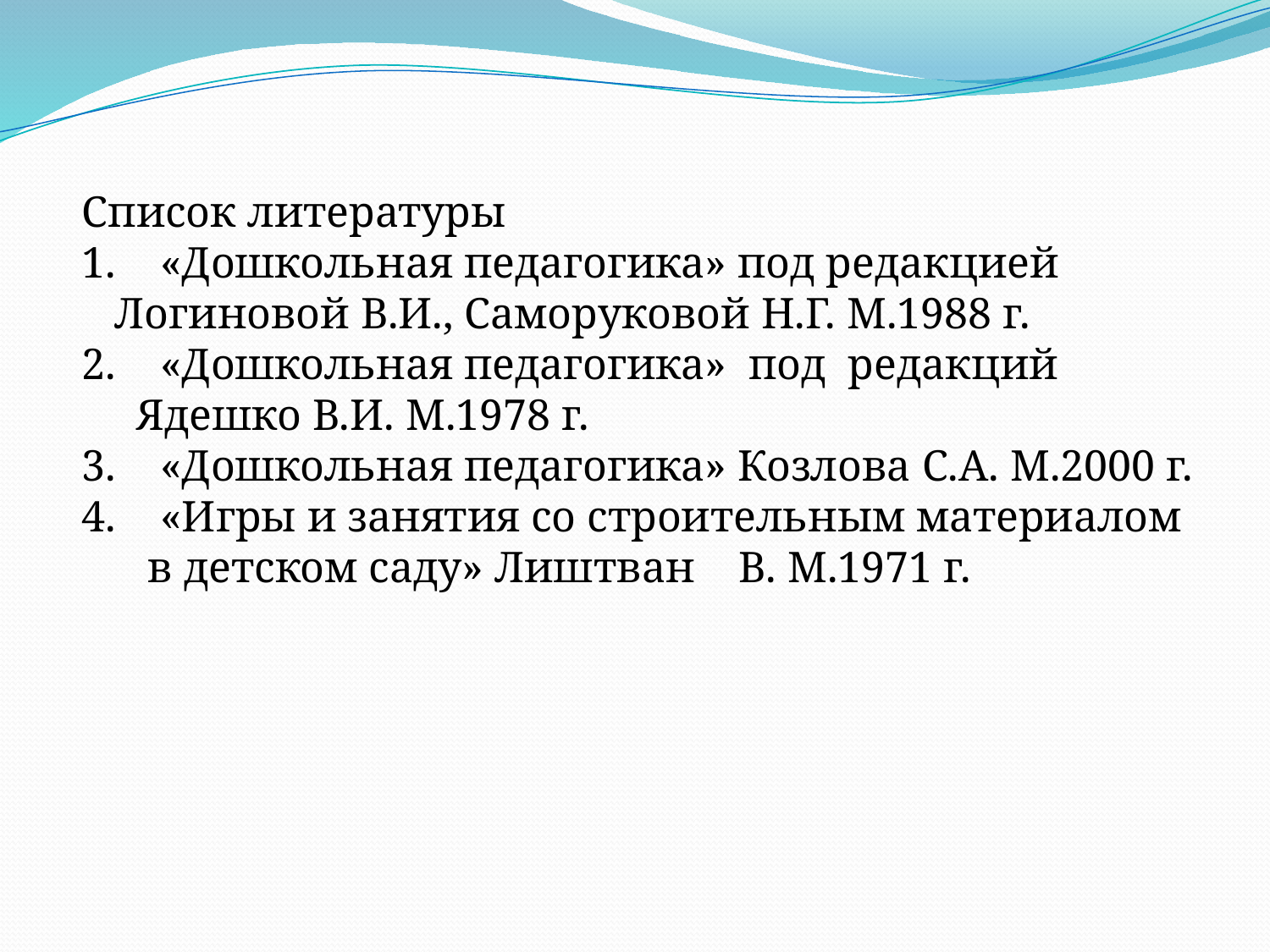

Список литературы
1.    «Дошкольная педагогика» под редакцией
   Логиновой В.И., Саморуковой Н.Г. М.1988 г.
2.    «Дошкольная педагогика»  под  редакций
     Ядешко В.И. М.1978 г.
3.    «Дошкольная педагогика» Козлова С.А. М.2000 г.
4.    «Игры и занятия со строительным материалом
      в детском саду» Лиштван    В. М.1971 г.